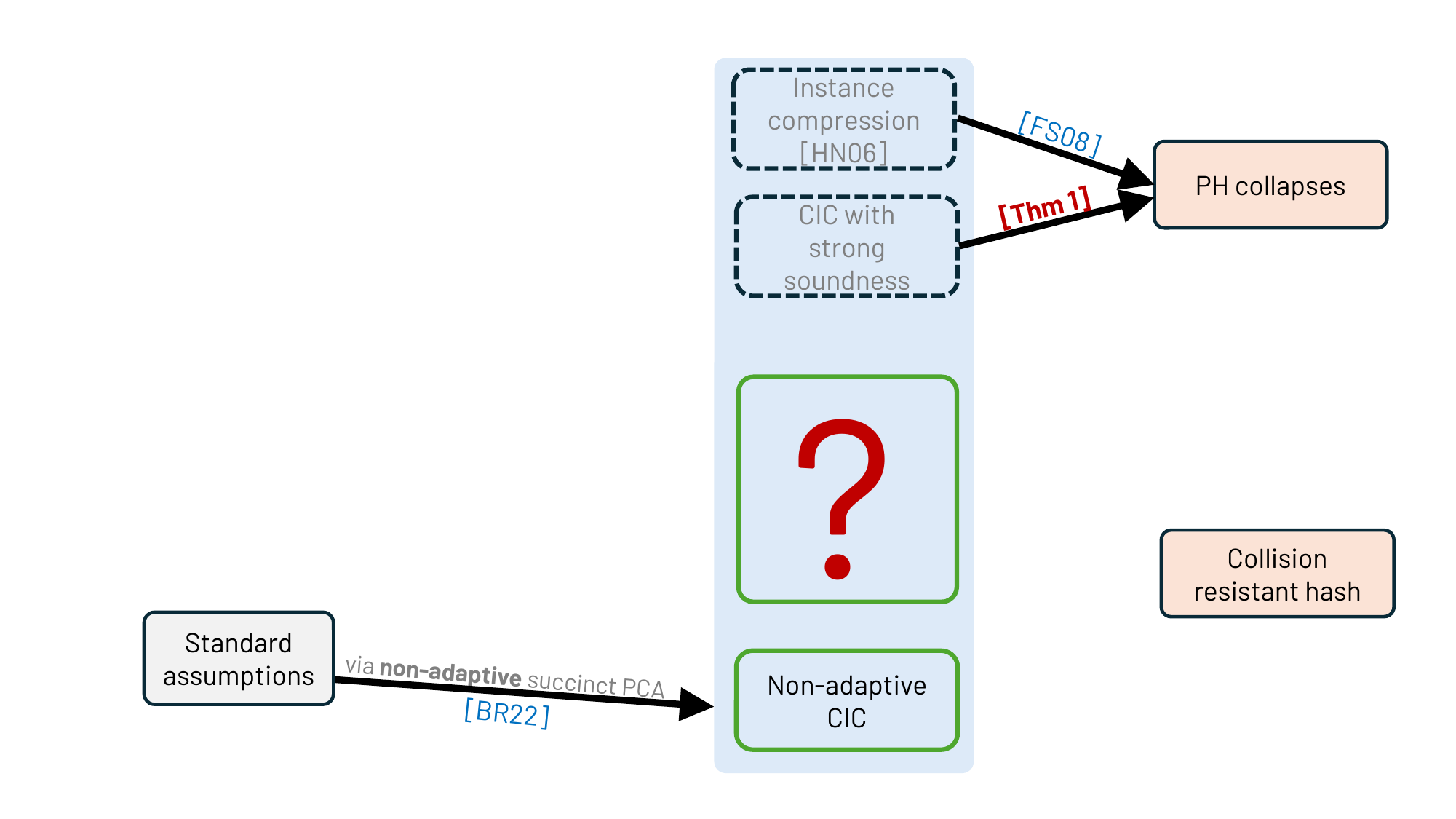

Instance compression
[HN06]
[FS08]

PH collapses
[Thm 1]
CIC with
strong soundness
?

Collision resistant hash
Standard assumptions
Non-adaptive CIC
via non-adaptive succinct PCA
[BR22]